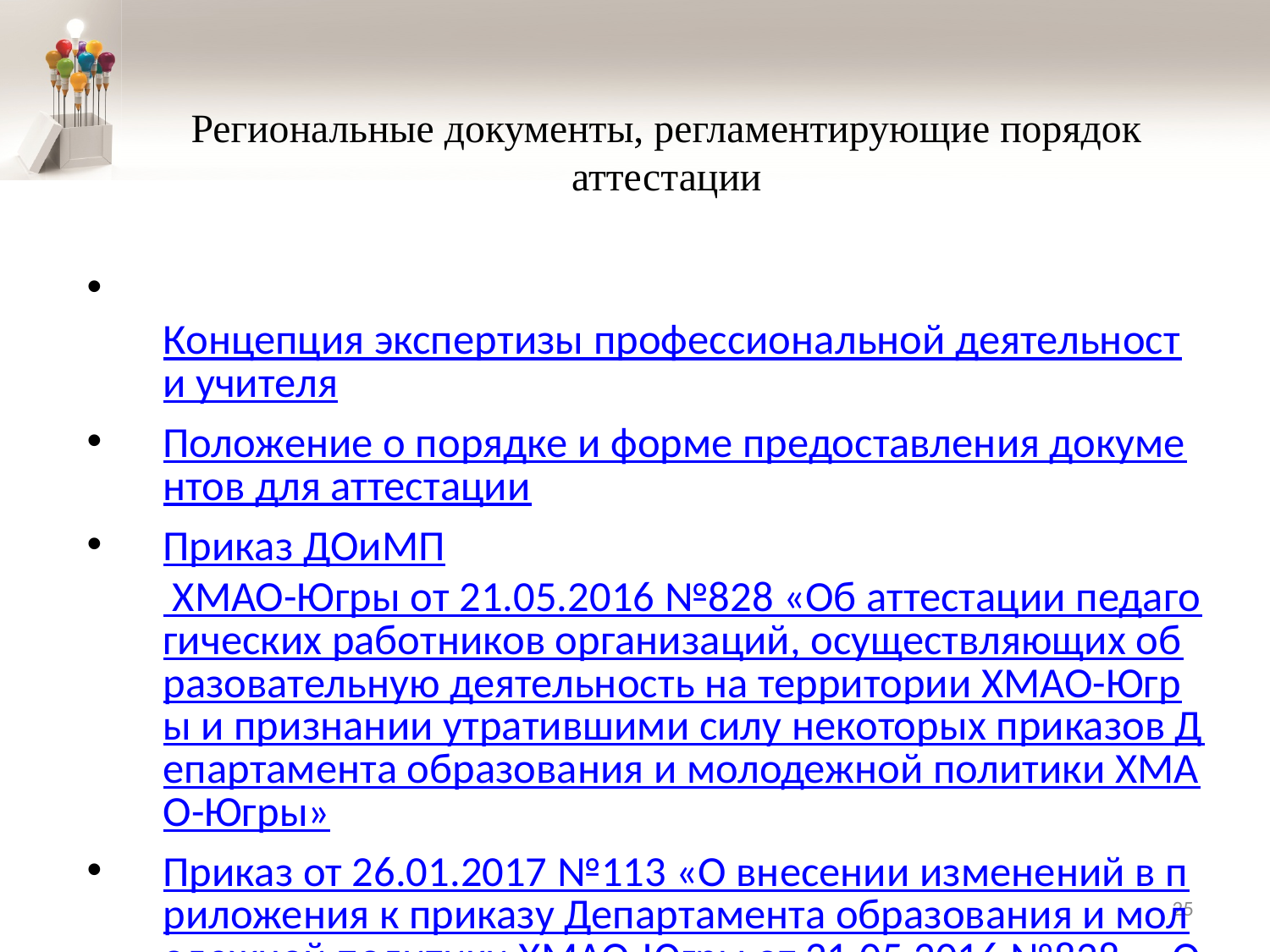

# Региональные документы, регламентирующие порядок аттестации
​​​Концепция экспертизы профессиональной деятельности учителя
Положение о порядке и форме предоставления документов для аттестации
Приказ ДОиМП ХМАО-Югры от 21.05.2016 №828 «Об аттестации педагогических работников организаций, осуществляющих образовательную деятельность на территории ХМАО-Югры и признании утратившими силу некоторых приказов Департамента образования и молодежной политики ХМАО-Югры»
Приказ от 26.01.2017 №113 «О внесении изменений в приложения к приказу Департамента образования и молодежной политики ХМАО-Югры от 21.05.2016 №828   «Об аттестации педагогических работников организаций, осуществляющих образовательную деятельность на территории ХМАО-Югры и признании утратившими силу некоторых приказов Департамента образования и молодежной политики ХМАО-Югры»
Приказ ДОиМП ХМАО-Югры от 26.01.2018 №64 «О внесении изменений в приложения к приказу  Департамента образования и молодежной политики ХМАО-Югры от 21.05.2016 №828   «Об аттестации педагогических работников организаций, осуществляющих образовательную деятельность на территории ХМАО-Югры и признании утратившими силу некоторых приказов Департамента образования и молодежной политики ХМАО-Югры»
Приказ ДОиМП ХМАО-Югры от 18.11.2018 №1505 "О внесении изменений в приложение к приказу Департамента образования и молодежной политики ХМАО-Югры от 27.12.2017 года №1939 "Об утверждении графика заседаний аттестационной комиссии Департамента образования и молодежной политики автономного округа-Югры в 2018 году"

25